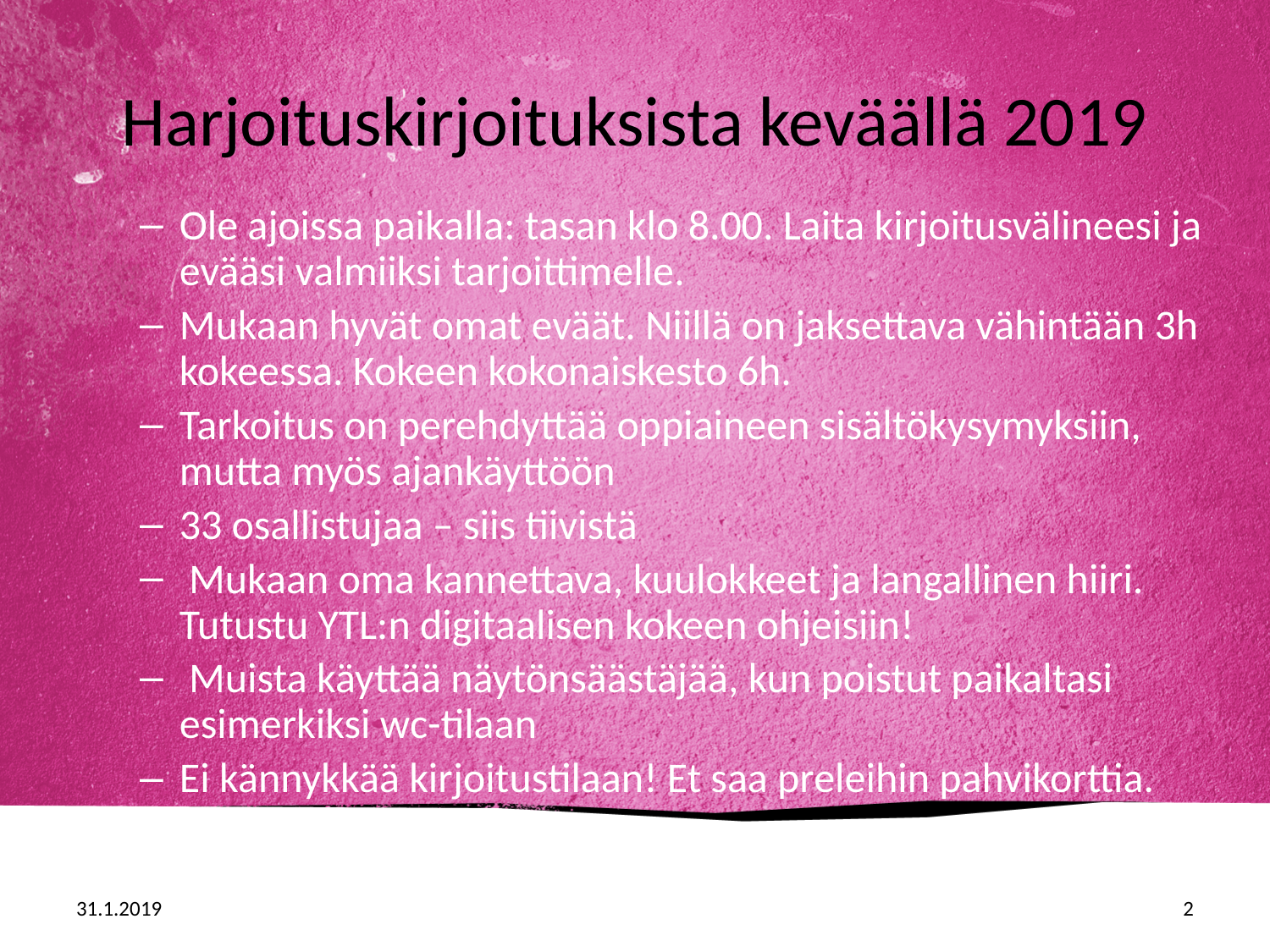

# Harjoituskirjoituksista keväällä 2019
Ole ajoissa paikalla: tasan klo 8.00. Laita kirjoitusvälineesi ja evääsi valmiiksi tarjoittimelle.
Mukaan hyvät omat eväät. Niillä on jaksettava vähintään 3h kokeessa. Kokeen kokonaiskesto 6h.
Tarkoitus on perehdyttää oppiaineen sisältökysymyksiin, mutta myös ajankäyttöön
33 osallistujaa – siis tiivistä
 Mukaan oma kannettava, kuulokkeet ja langallinen hiiri. Tutustu YTL:n digitaalisen kokeen ohjeisiin!
 Muista käyttää näytönsäästäjää, kun poistut paikaltasi esimerkiksi wc-tilaan
Ei kännykkää kirjoitustilaan! Et saa preleihin pahvikorttia.
31.1.2019
2